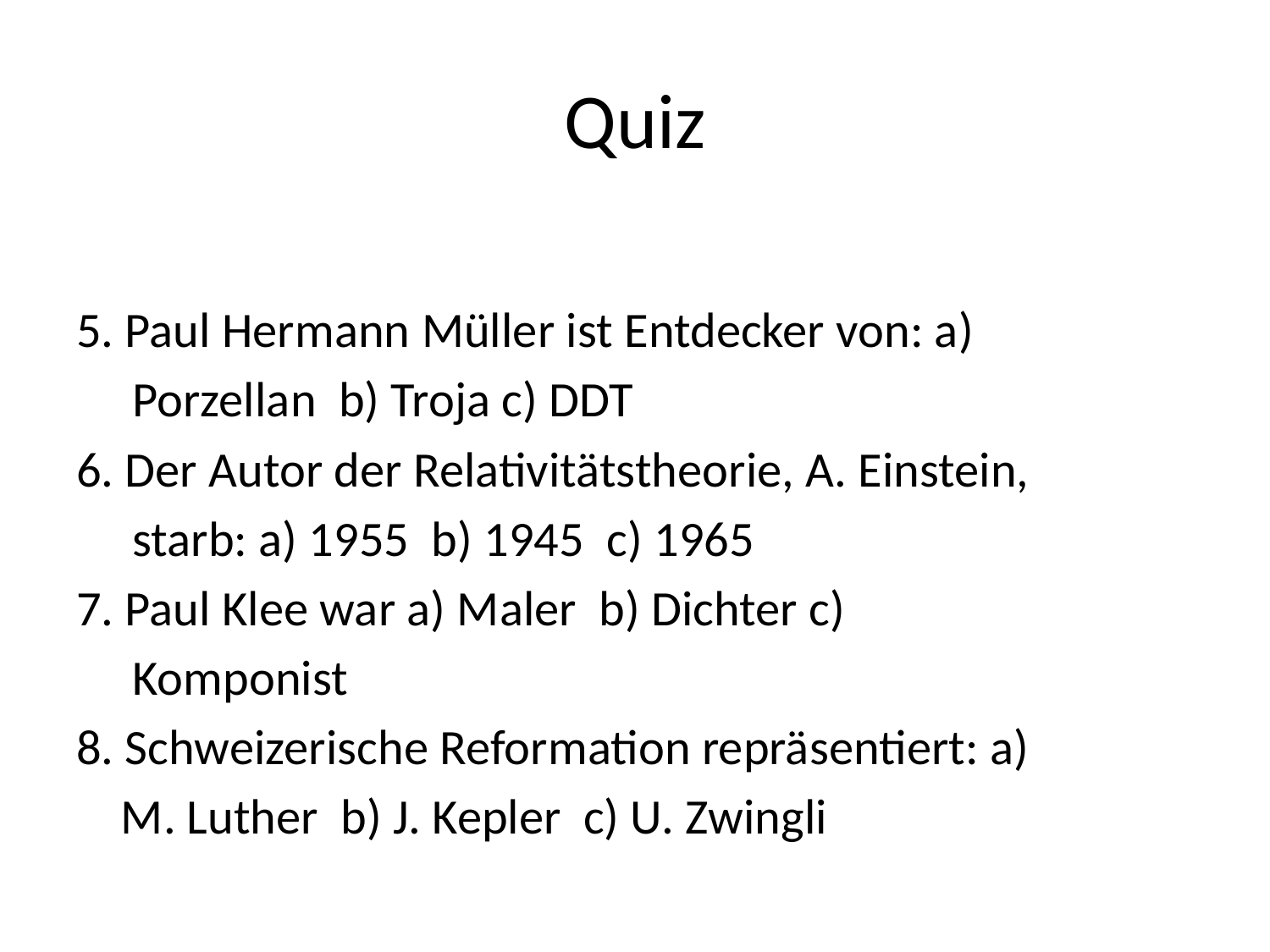

# Quiz

5. Paul Hermann Müller ist Entdecker von: a)
     Porzellan  b) Troja c) DDT
6. Der Autor der Relativitätstheorie, A. Einstein,
     starb: a) 1955  b) 1945  c) 1965
7. Paul Klee war a) Maler  b) Dichter c)
     Komponist
8. Schweizerische Reformation repräsentiert: a)
    M. Luther  b) J. Kepler  c) U. Zwingli